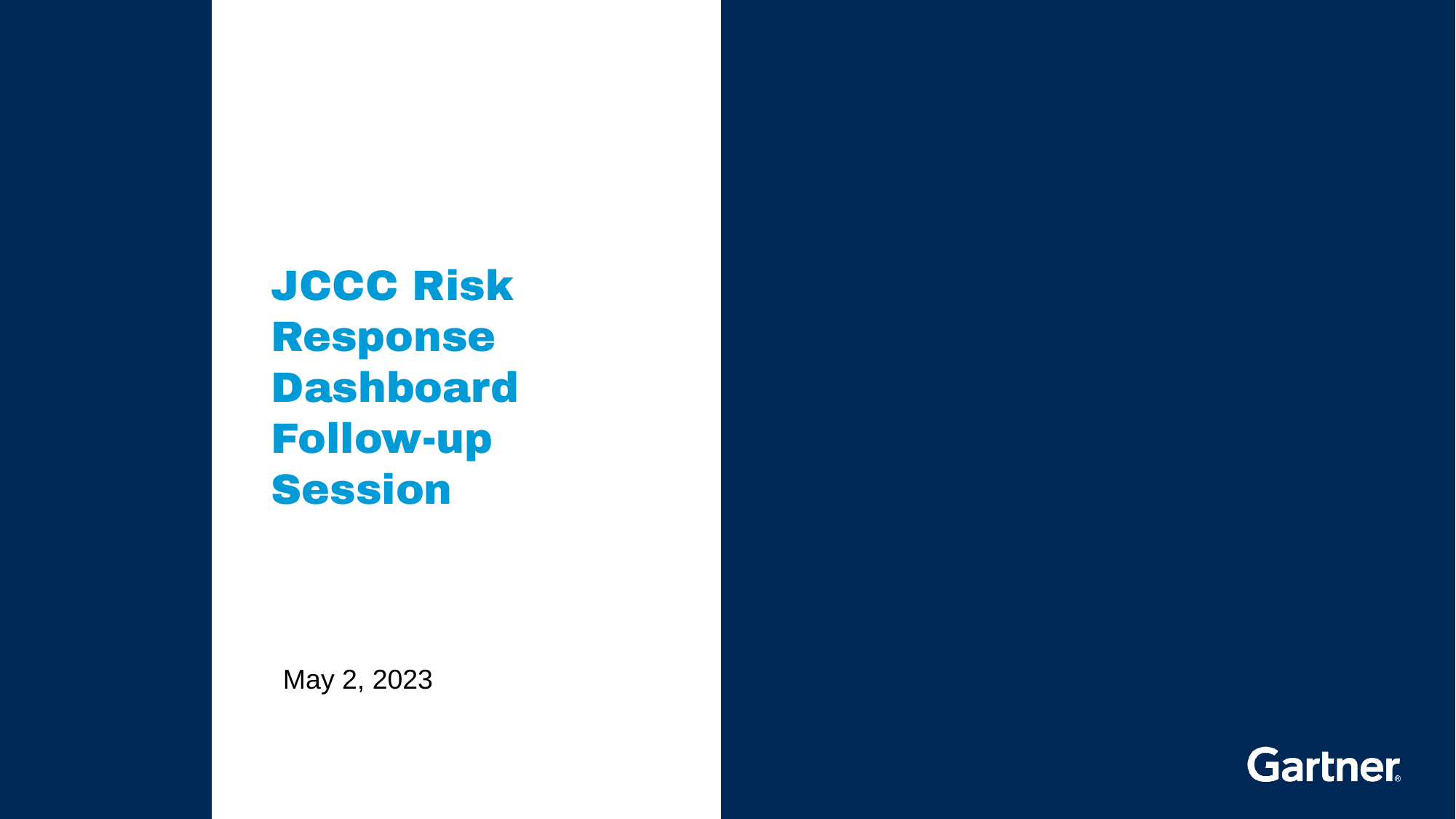

# JCCC Risk Response Dashboard Follow-up Session
May 2, 2023